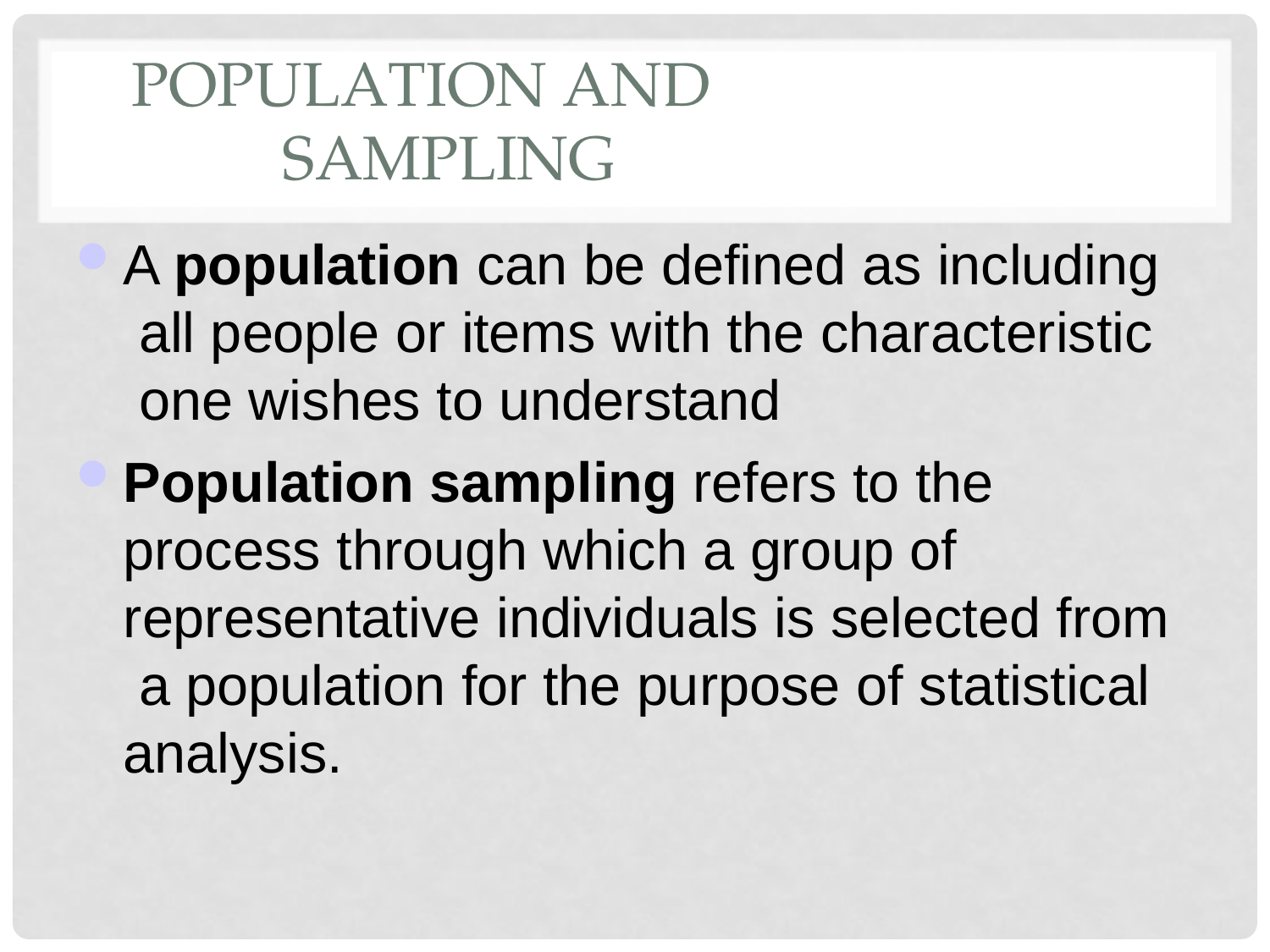

# Population and	Sampling
A population can be defined as including  all people or items with the characteristic  one wishes to understand
Population sampling refers to the  process through which a group of  representative individuals is selected from  a population for the purpose of statistical  analysis.